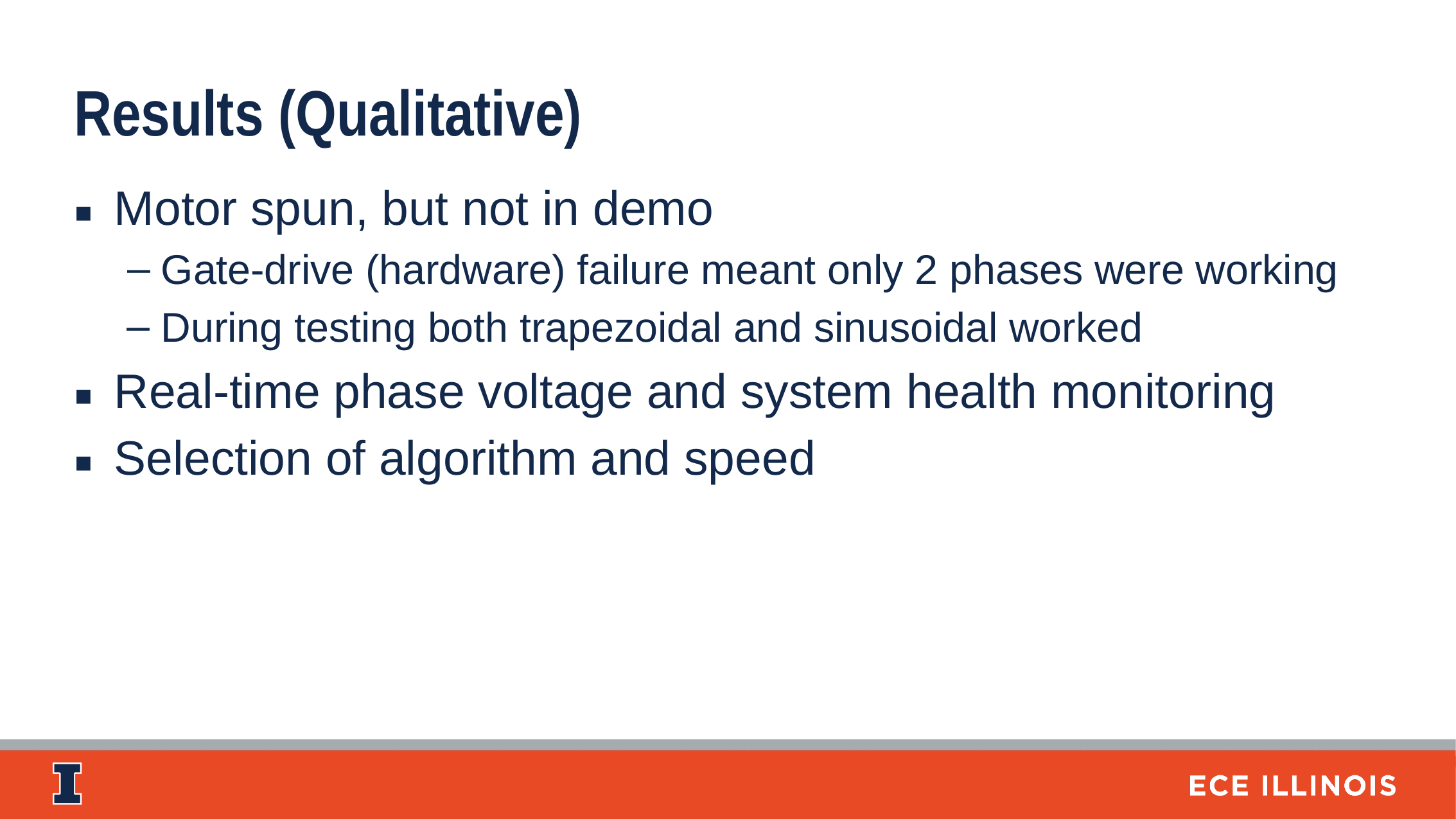

Results (Qualitative)

Motor spun, but not in demo
Gate-drive (hardware) failure meant only 2 phases were working
During testing both trapezoidal and sinusoidal worked
Real-time phase voltage and system health monitoring
Selection of algorithm and speed